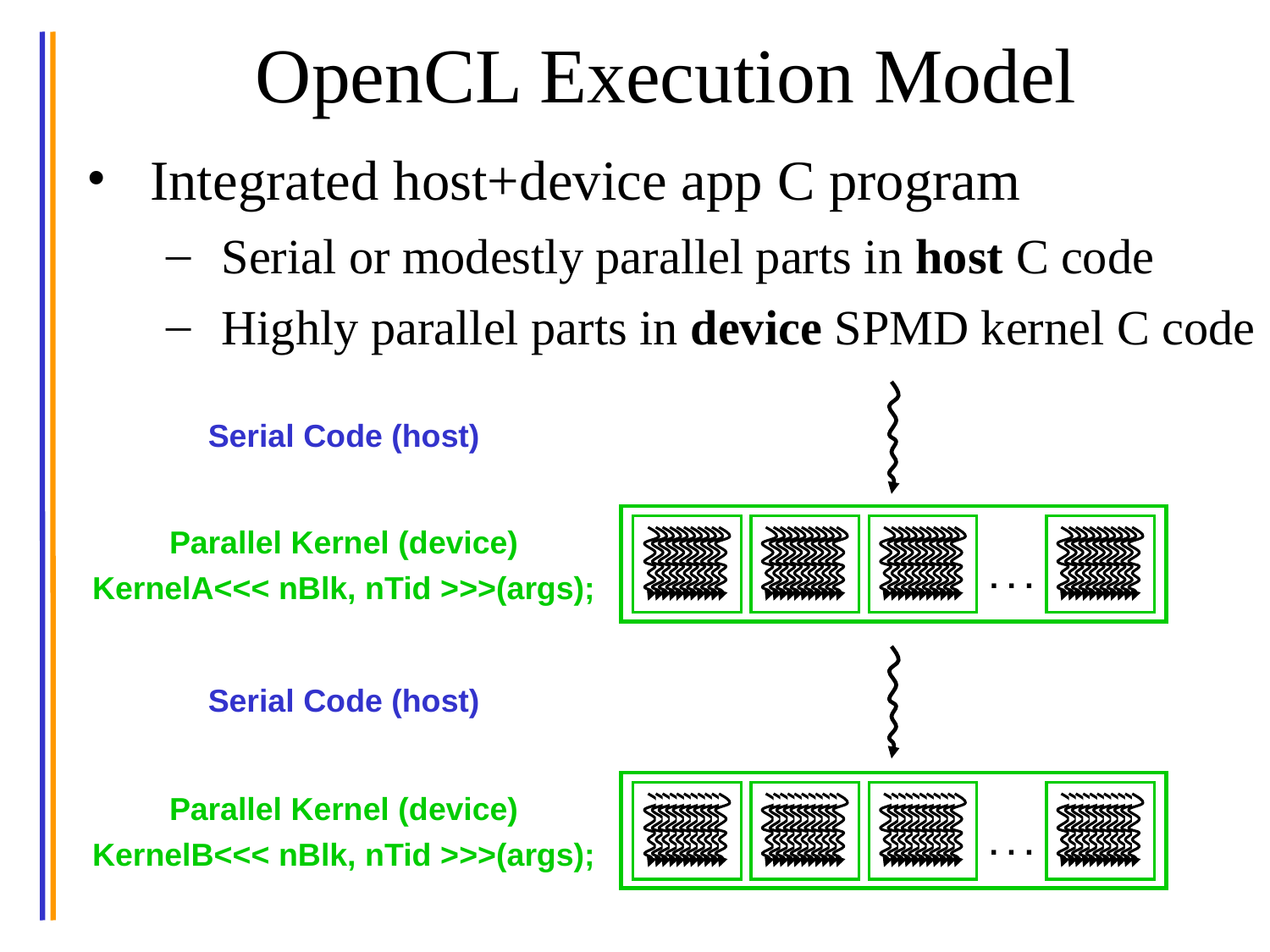

# OpenCL Execution Model
Integrated host+device app C program
Serial or modestly parallel parts in host C code
Highly parallel parts in device SPMD kernel C code

Serial Code (host)‏

. . .
Parallel Kernel (device)‏
KernelA<<< nBlk, nTid >>>(args);

Serial Code (host)‏

. . .
Parallel Kernel (device)‏
KernelB<<< nBlk, nTid >>>(args);
© Wen-mei W. Hwu and John Stone, Urbana July 22, 2010